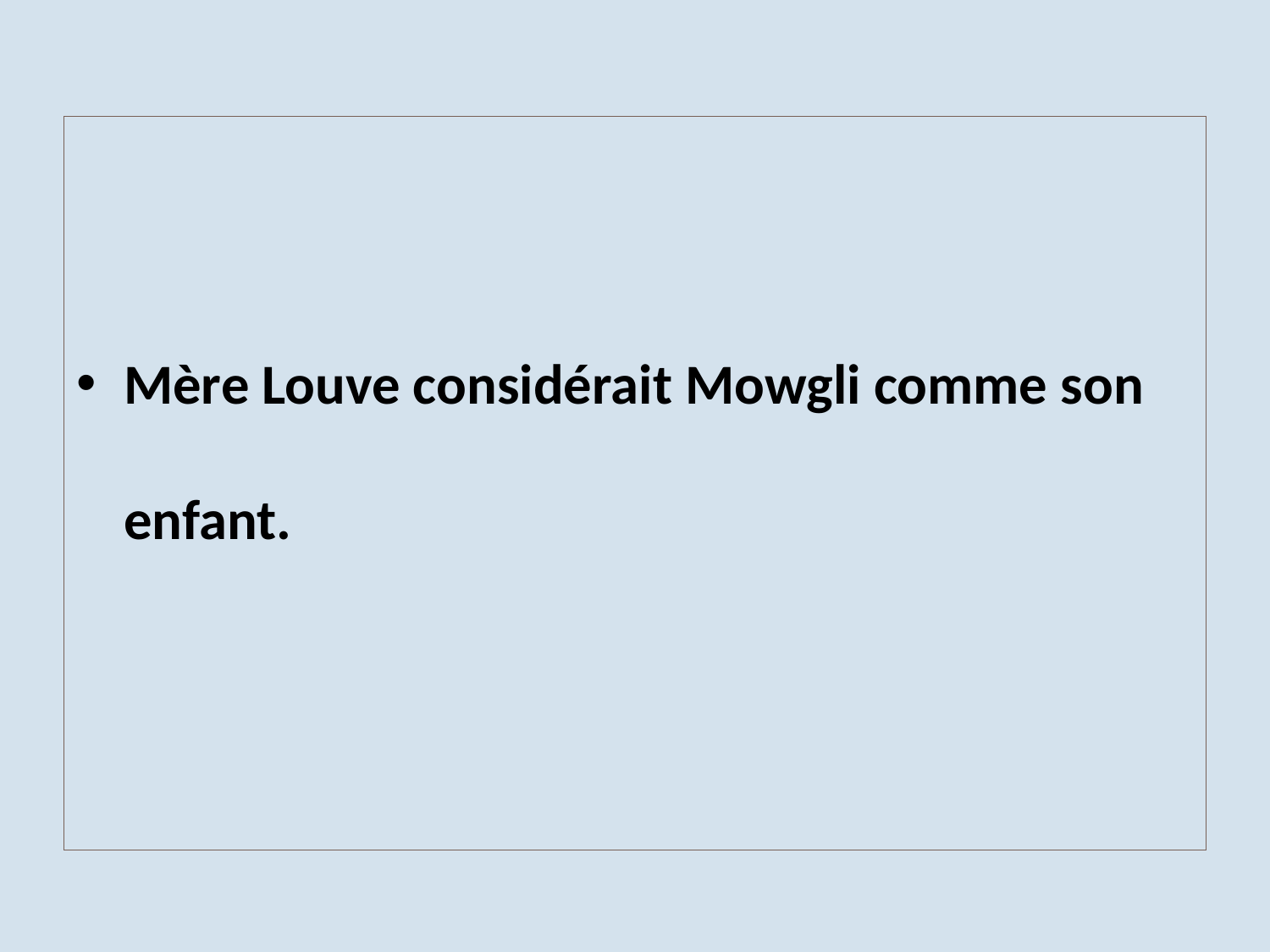

Mère Louve considérait Mowgli comme son enfant.